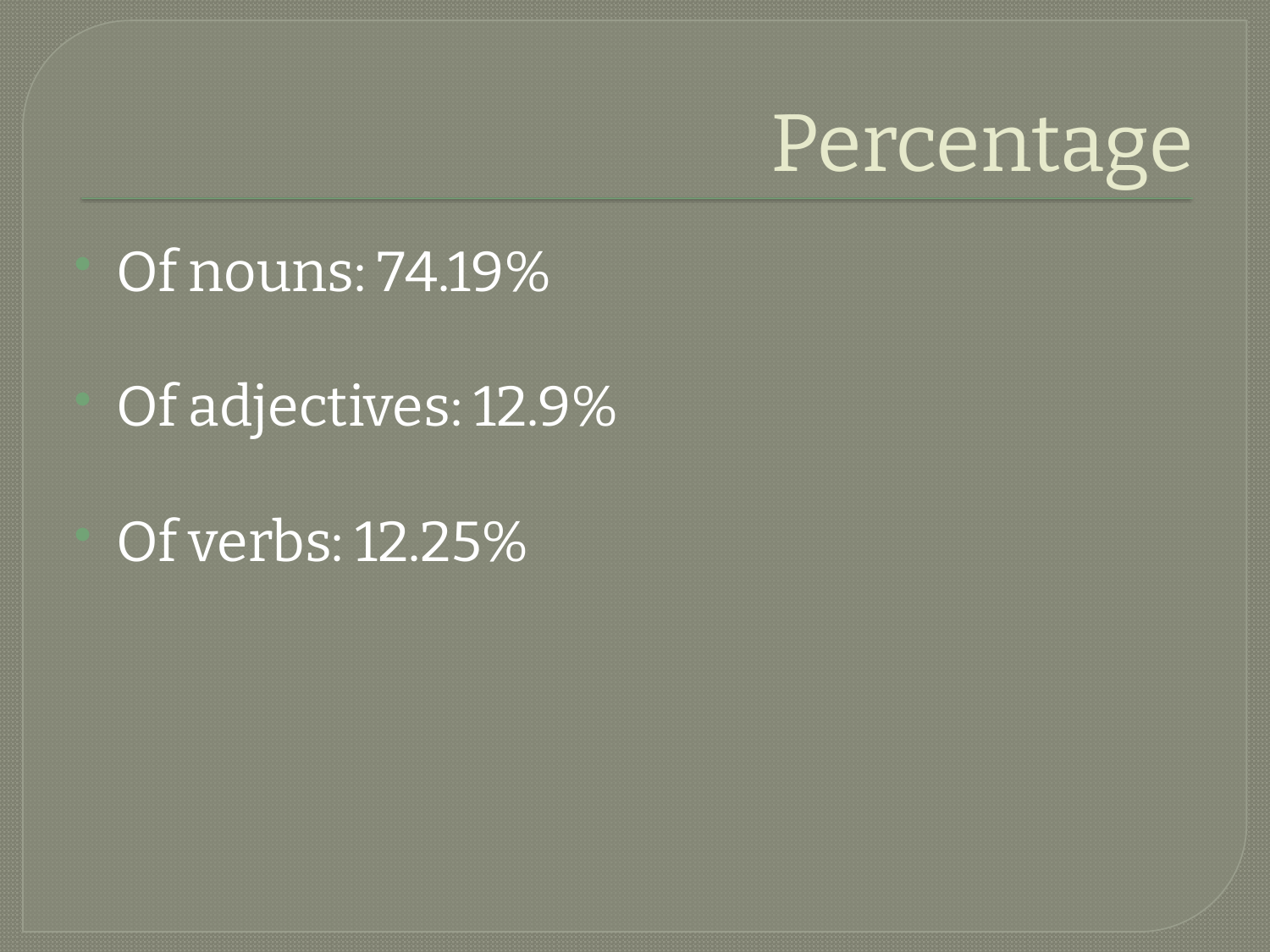

# Percentage
Of nouns: 74.19%

Of adjectives: 12.9%

Of verbs: 12.25%